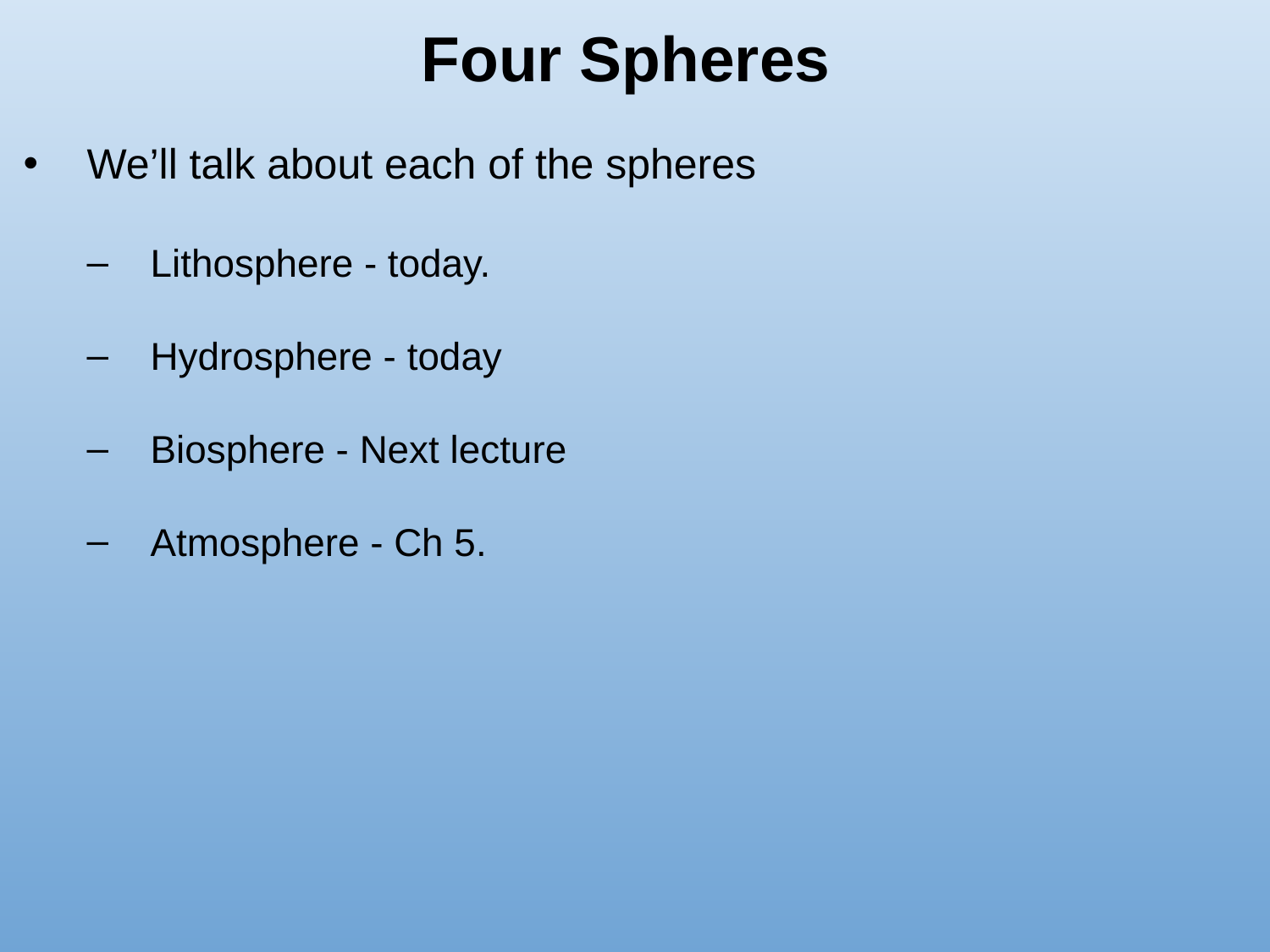

# Four Spheres
We’ll talk about each of the spheres

Lithosphere - today.

Hydrosphere - today

Biosphere - Next lecture

Atmosphere - Ch 5.